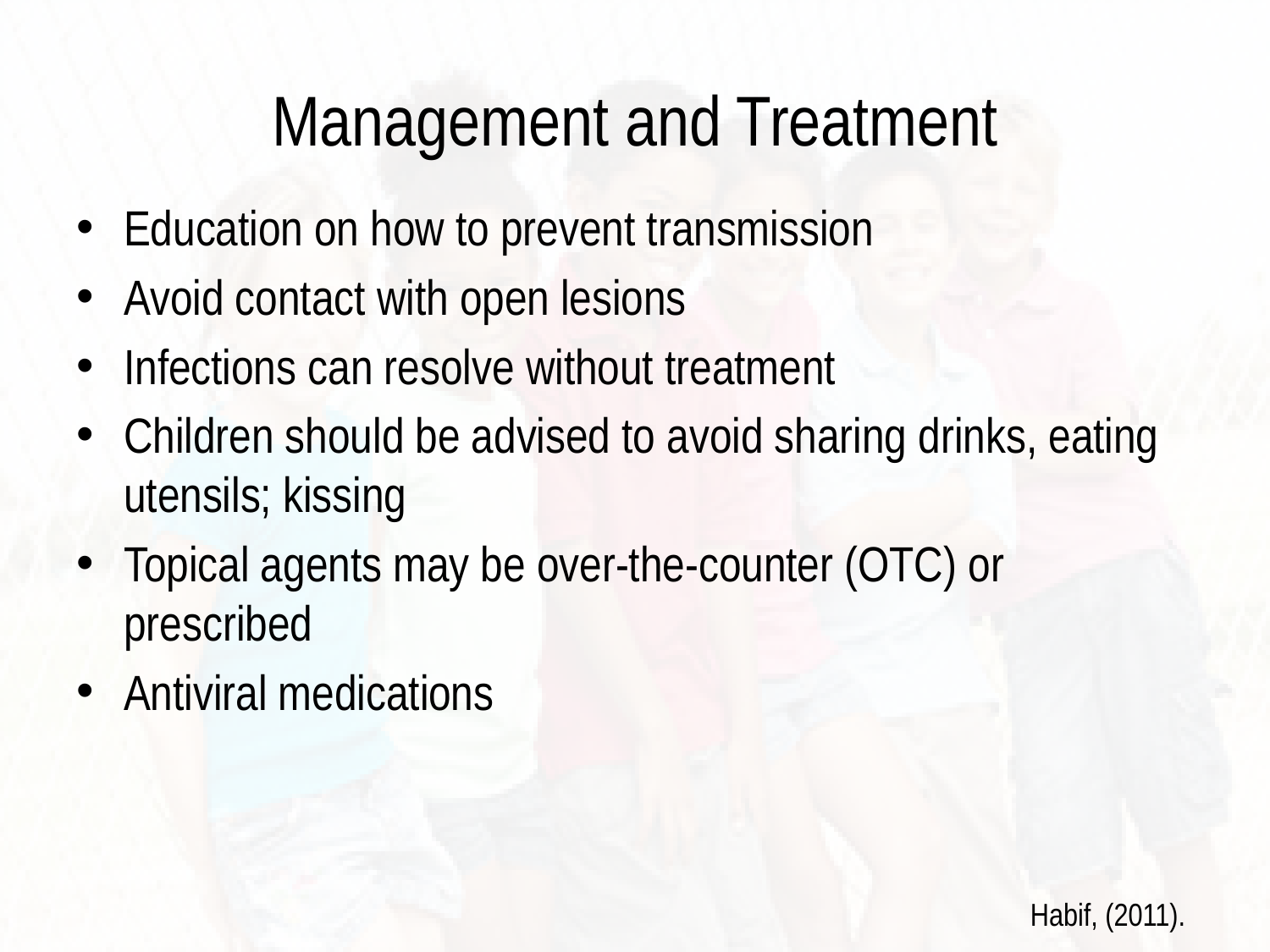

# Management and Treatment
Education on how to prevent transmission
Avoid contact with open lesions
Infections can resolve without treatment
Children should be advised to avoid sharing drinks, eating utensils; kissing
Topical agents may be over-the-counter (OTC) or prescribed
Antiviral medications

Habif, (2011).